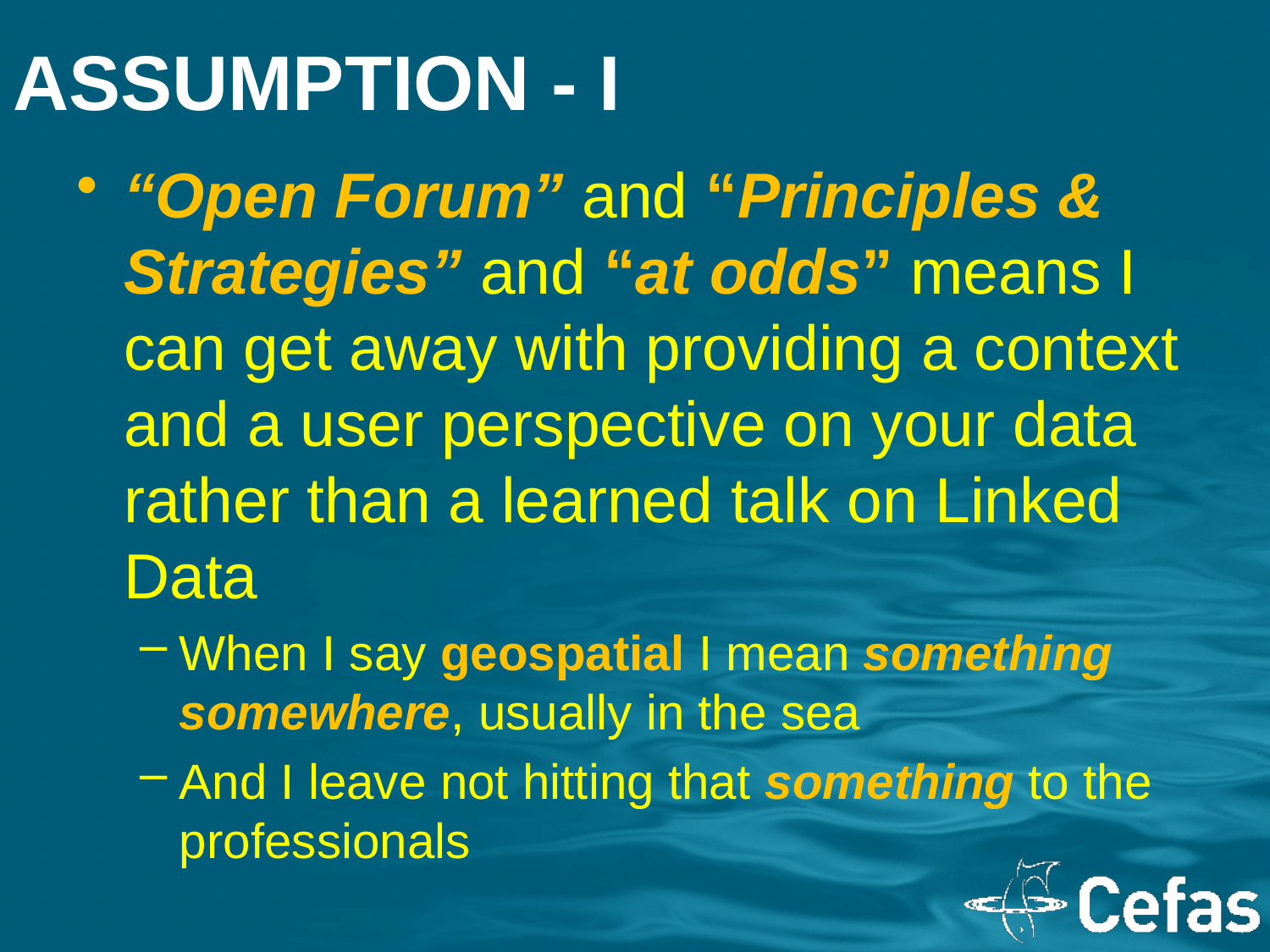

# ASSUMPTION - I
“Open Forum” and “Principles & Strategies” and “at odds” means I can get away with providing a context and a user perspective on your data rather than a learned talk on Linked Data
When I say geospatial I mean something somewhere, usually in the sea
And I leave not hitting that something to the professionals